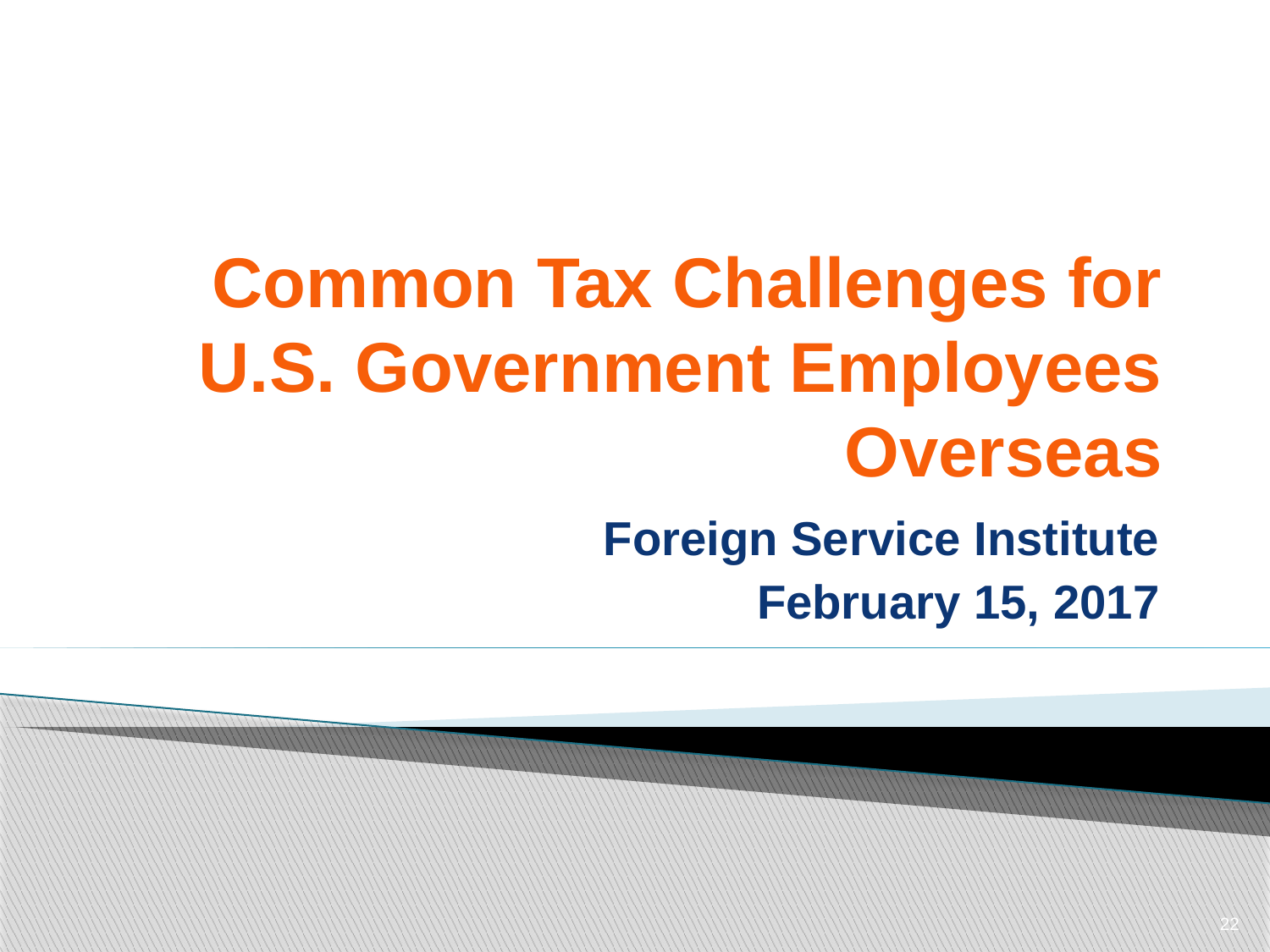

# Common Tax Challenges for U.S. Government Employees Overseas
Foreign Service Institute
February 15, 2017
22